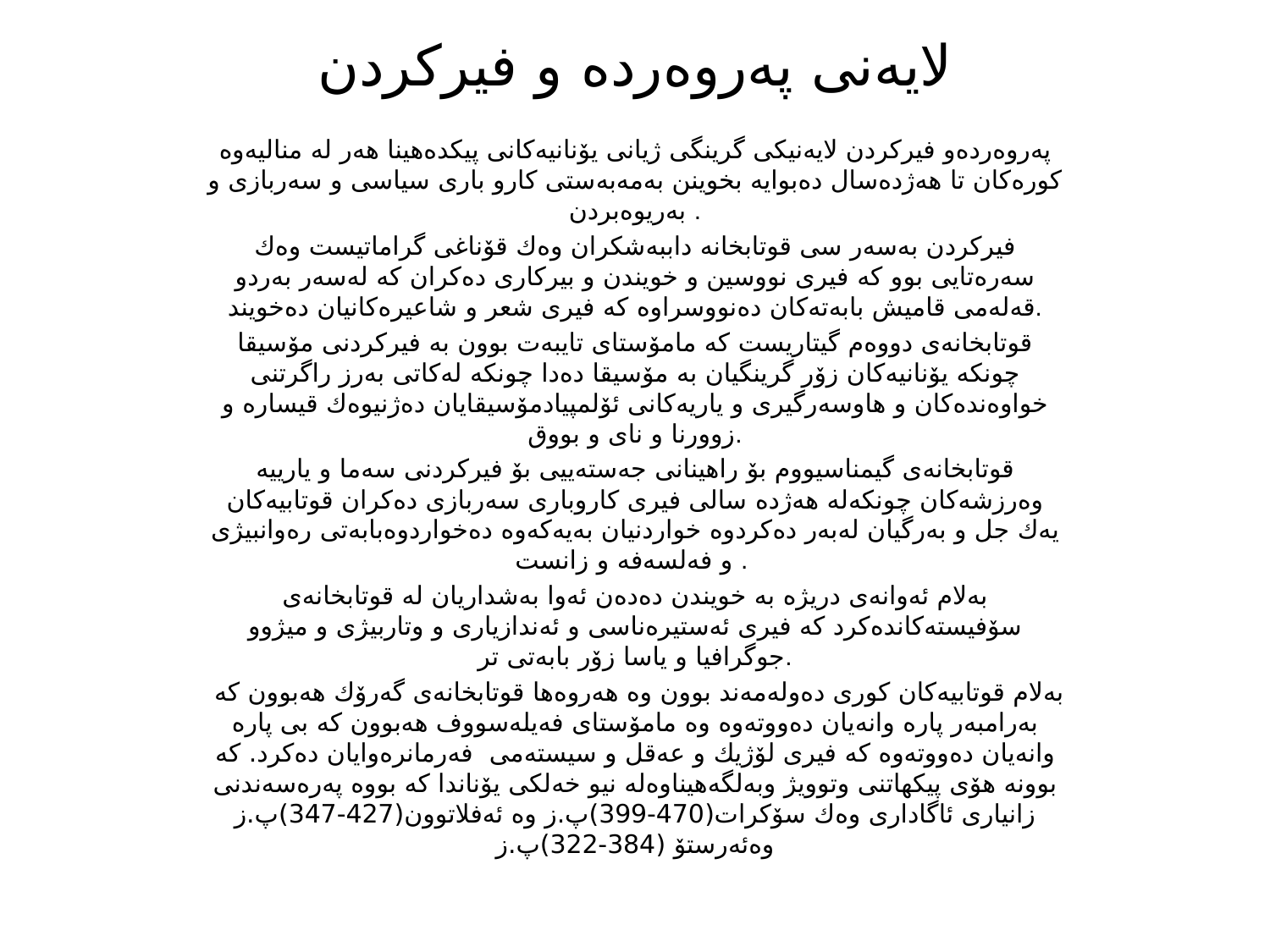

# لایه‌نی په‌روه‌رده‌ و فیركردن
په‌روه‌رده‌و فیركردن لایه‌نیكی گرینگی ژیانی یۆنانیه‌كانی پیكده‌هینا هه‌ر له‌ منالیه‌وه‌ كوره‌كان تا هه‌ژده‌سال ده‌بوایه‌ بخوینن به‌مه‌به‌ستی كارو باری سیاسی و سه‌ربازی و به‌ریوه‌بردن .
فیركردن به‌سه‌ر سی قوتابخانه‌ داببه‌شكران وه‌ك قۆناغی گراماتیست وه‌ك سه‌ره‌تایی بوو كه‌ فیری نووسین و خویندن و بیركاری ده‌كران كه‌ له‌سه‌ر به‌ردو قه‌له‌می قامیش بابه‌ته‌كان ده‌نووسراوه‌ كه‌ فیری شعر و شاعیره‌كانیان ده‌خویند.
قوتابخانه‌ی دووه‌م گیتاریست كه‌ مامۆستای تایبه‌ت بوون به‌ فیركردنی مۆسیقا چونكه‌ یۆنانیه‌كان زۆر گرینگیان به‌ مۆسیقا ده‌دا چونكه‌ له‌كاتی به‌رز راگرتنی خواوه‌نده‌كان و هاوسه‌رگیری و یاریه‌كانی ئۆلمپیادمۆسیقایان ده‌ژنیوه‌ك قیساره‌ و زوورنا و نای و بووق.
قوتابخانه‌ی گیمناسیووم بۆ راهینانی جه‌سته‌ییی بۆ فیركردنی سه‌ما و یارییه‌ وه‌رزشه‌كان چونكه‌له‌ هه‌ژده‌ سالی فیری كاروباری سه‌ربازی ده‌كران قوتابیه‌كان یه‌ك جل و به‌رگیان له‌به‌ر ده‌كردوه‌ خواردنیان به‌یه‌كه‌وه‌ ده‌خواردوه‌بابه‌تی ره‌وانبیژی و فه‌لسه‌فه‌ و زانست .
به‌لام ئه‌وانه‌ی دریژه‌ به‌ خویندن ده‌ده‌ن ئه‌وا به‌شداریان له‌ قوتابخانه‌ی سۆفیسته‌كانده‌كرد كه‌ فیری ئه‌ستیره‌ناسی و ئه‌ندازیاری و وتاربیژی و میژوو جوگرافیا و یاسا زۆر بابه‌تی تر.
 به‌لام قوتابیه‌كان كوری ده‌وله‌مه‌ند بوون وه‌ هه‌روه‌ها قوتابخانه‌ی گه‌رۆك هه‌بوون كه‌ به‌رامبه‌ر پاره‌ وانه‌یان ده‌ووته‌وه‌ وه‌ مامۆستای فه‌یله‌سووف هه‌بوون كه‌ بی پاره‌ وانه‌یان ده‌ووته‌وه‌ كه‌ فیری لۆژیك و عه‌قل و سیسته‌می  فه‌رمانره‌وایان ده‌كرد. كه‌ بوونه‌ هۆی پیكهاتنی وتوویژ وبه‌لگه‌هیناوه‌له‌ نیو خه‌لكی یۆناندا كه‌ بووه‌ په‌ره‌سه‌ندنی زانیاری ئاگاداری وه‌ك سۆكرات(470-399)پ.ز وه‌ ئه‌فلاتوون(427-347)پ.ز وه‌ئه‌رستۆ (384-322)پ.ز